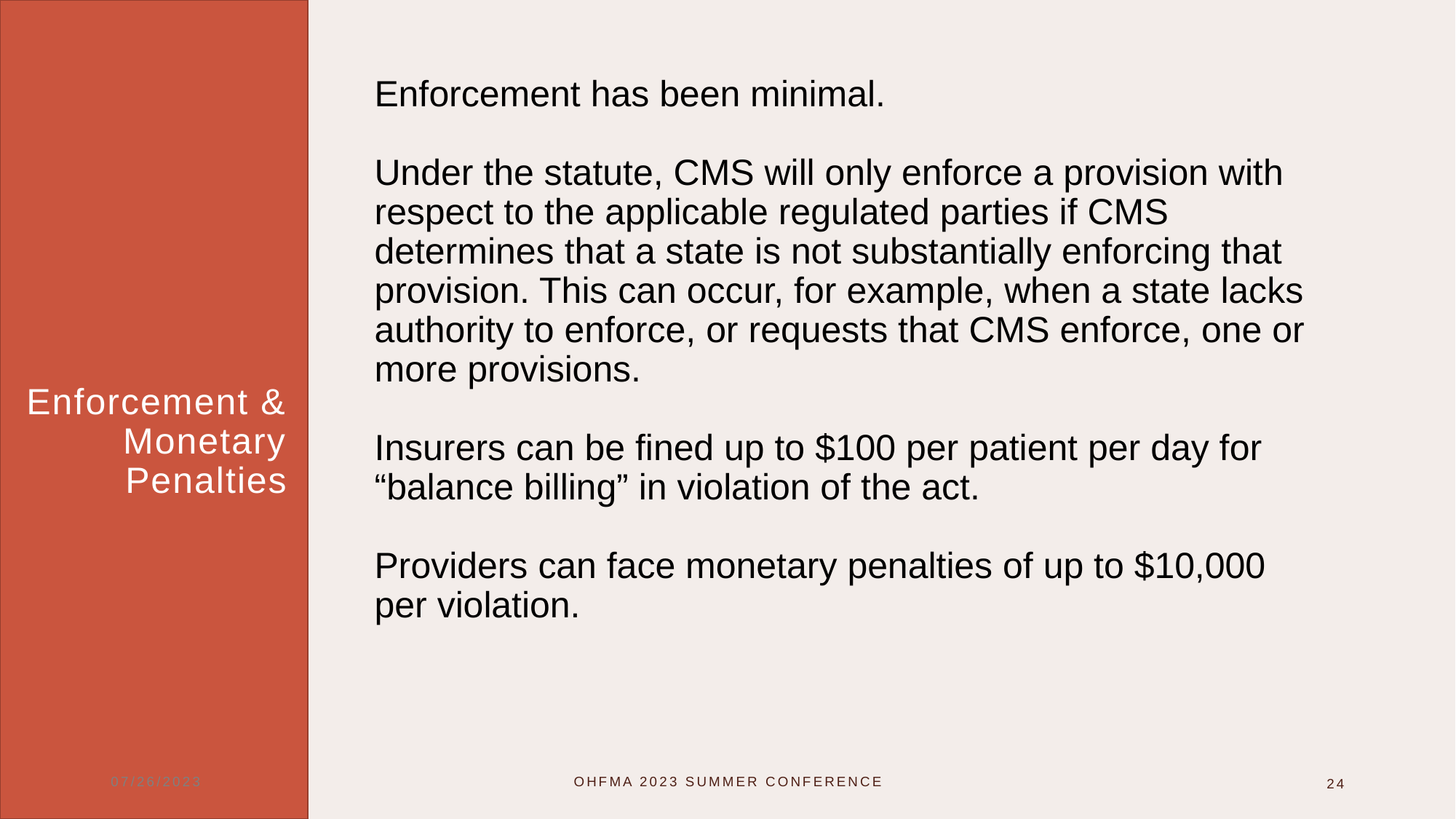

Enforcement has been minimal.

Under the statute, CMS will only enforce a provision with respect to the applicable regulated parties if CMS determines that a state is not substantially enforcing that provision. This can occur, for example, when a state lacks authority to enforce, or requests that CMS enforce, one or more provisions.

Insurers can be fined up to $100 per patient per day for “balance billing” in violation of the act.

Providers can face monetary penalties of up to $10,000 per violation.
# Enforcement & Monetary Penalties
​
​
07/26/2023
OHFMA 2023 Summer Conference
24